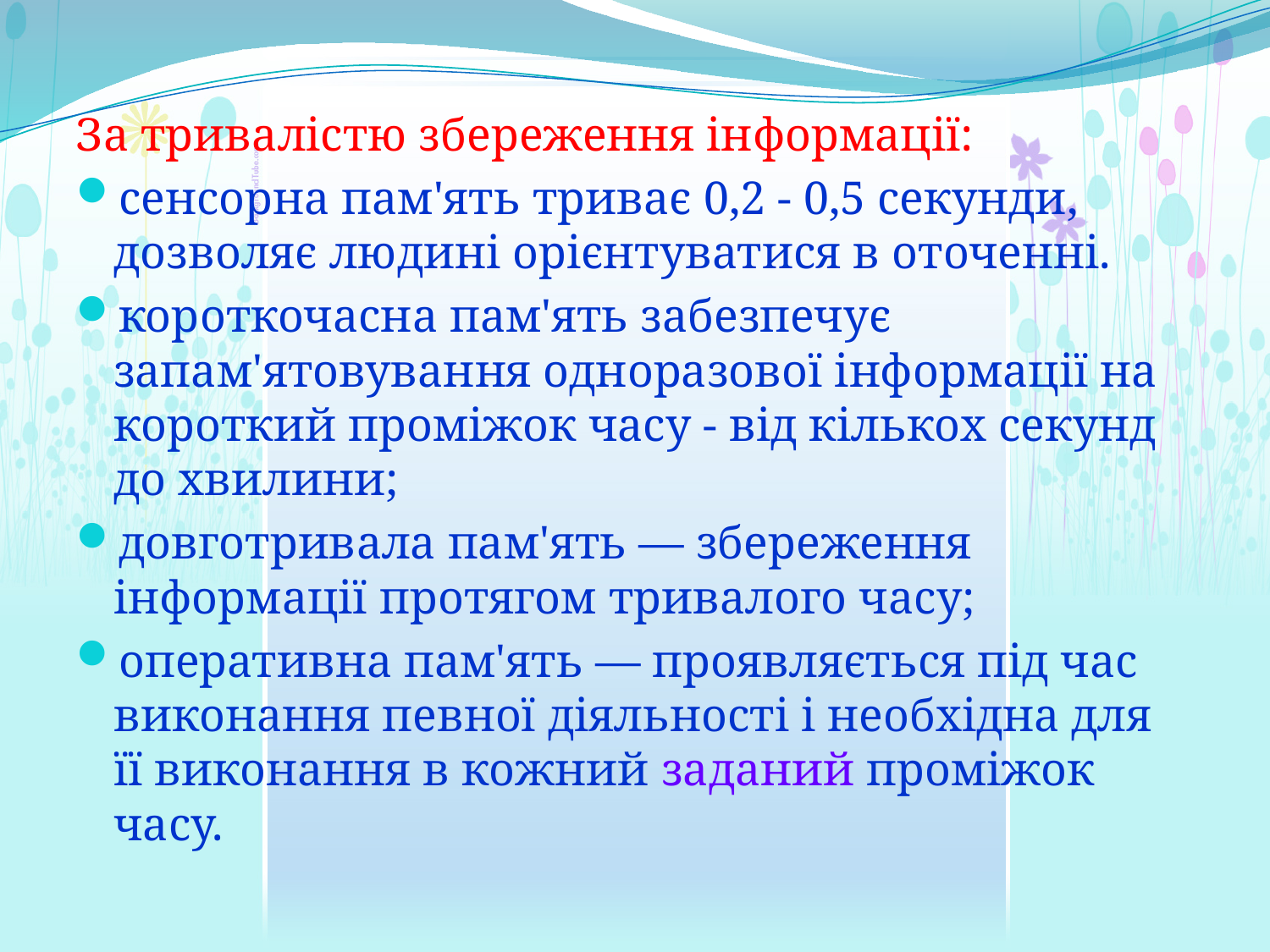

За тривалістю збереження інформації:
сенсорна пам'ять триває 0,2 - 0,5 секунди, дозволяє людині орієнтуватися в оточенні.
короткочасна пам'ять забезпечує запам'ятовування одноразової інформації на короткий проміжок часу - від кількох секунд до хвилини;
довготривала пам'ять — збереження інформації протягом тривалого часу;
оперативна пам'ять — проявляється під час виконання певної діяльності і необхідна для її виконання в кожний заданий проміжок часу.